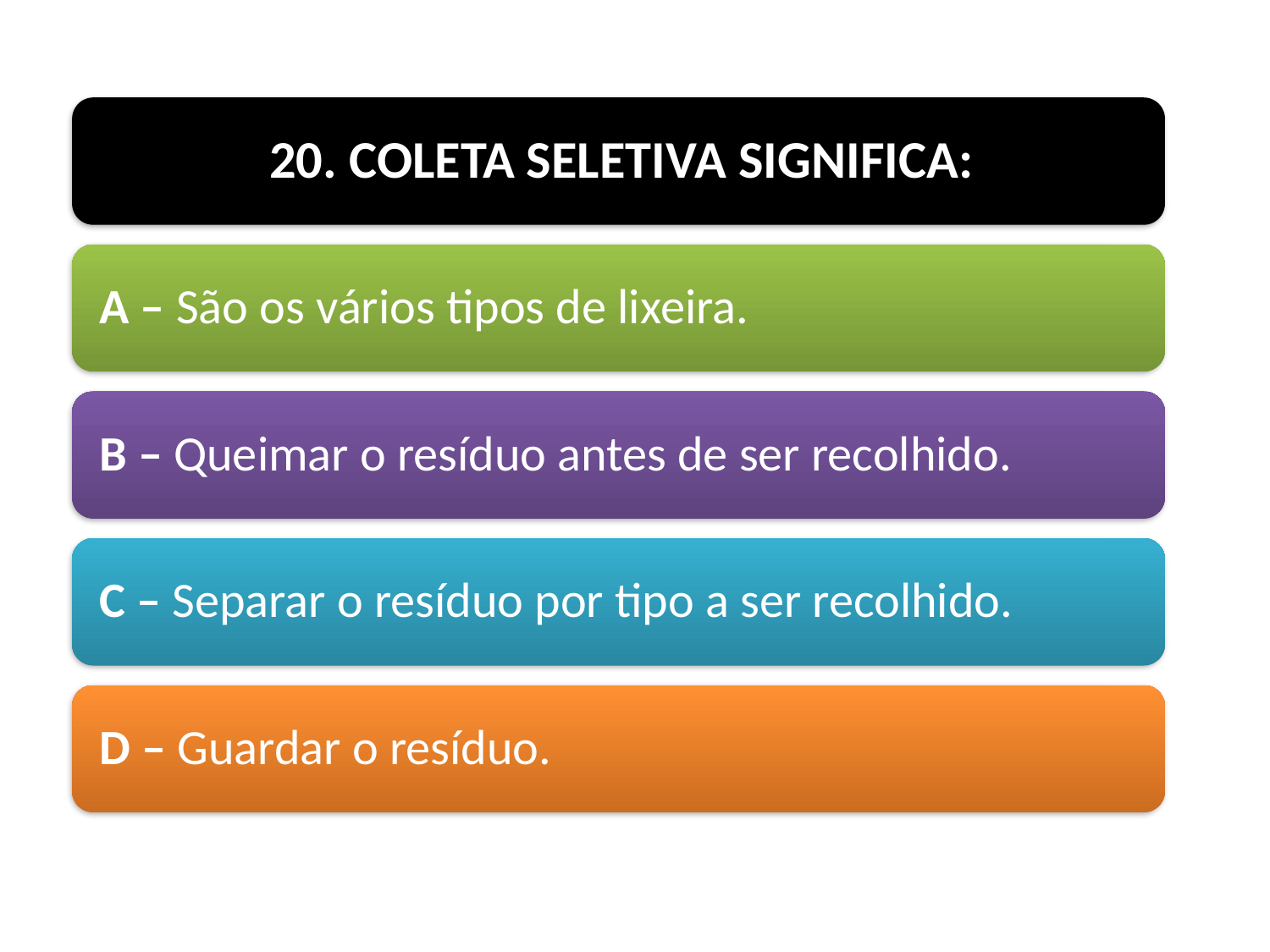

20. COLETA SELETIVA SIGNIFICA:
A – São os vários tipos de lixeira.
B – Queimar o resíduo antes de ser recolhido.
C – Separar o resíduo por tipo a ser recolhido.
D – Guardar o resíduo.